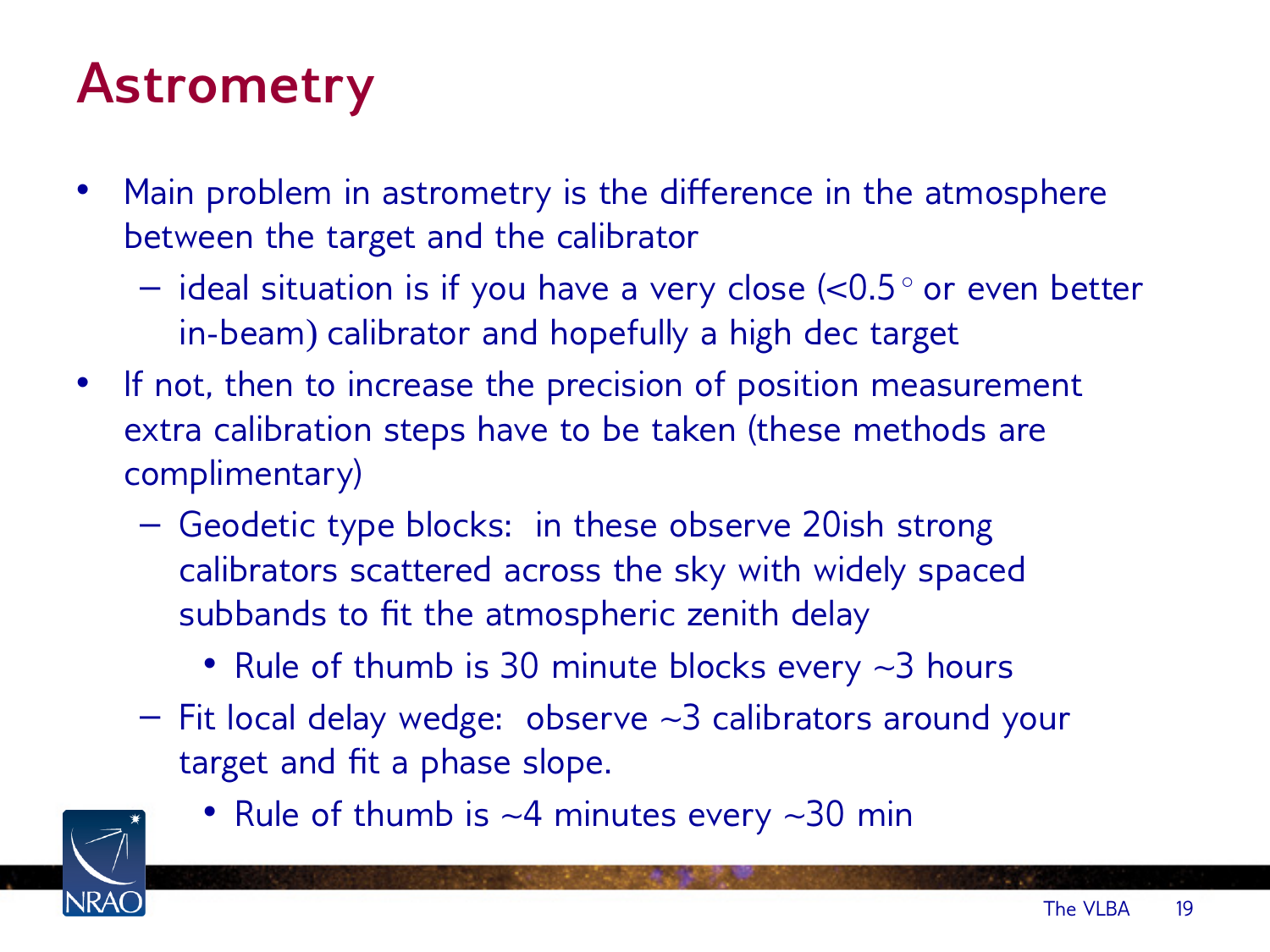

# Astrometry
Main problem in astrometry is the difference in the atmosphere between the target and the calibrator
ideal situation is if you have a very close (<0.5 ○ or even better in-beam) calibrator and hopefully a high dec target
If not, then to increase the precision of position measurement extra calibration steps have to be taken (these methods are complimentary)
Geodetic type blocks:  in these observe 20ish strong calibrators scattered across the sky with widely spaced subbands to fit the atmospheric zenith delay
Rule of thumb is 30 minute blocks every ~3 hours
Fit local delay wedge:  observe ~3 calibrators around your target and fit a phase slope.
Rule of thumb is ~4 minutes every ~30 min
The VLBA
19